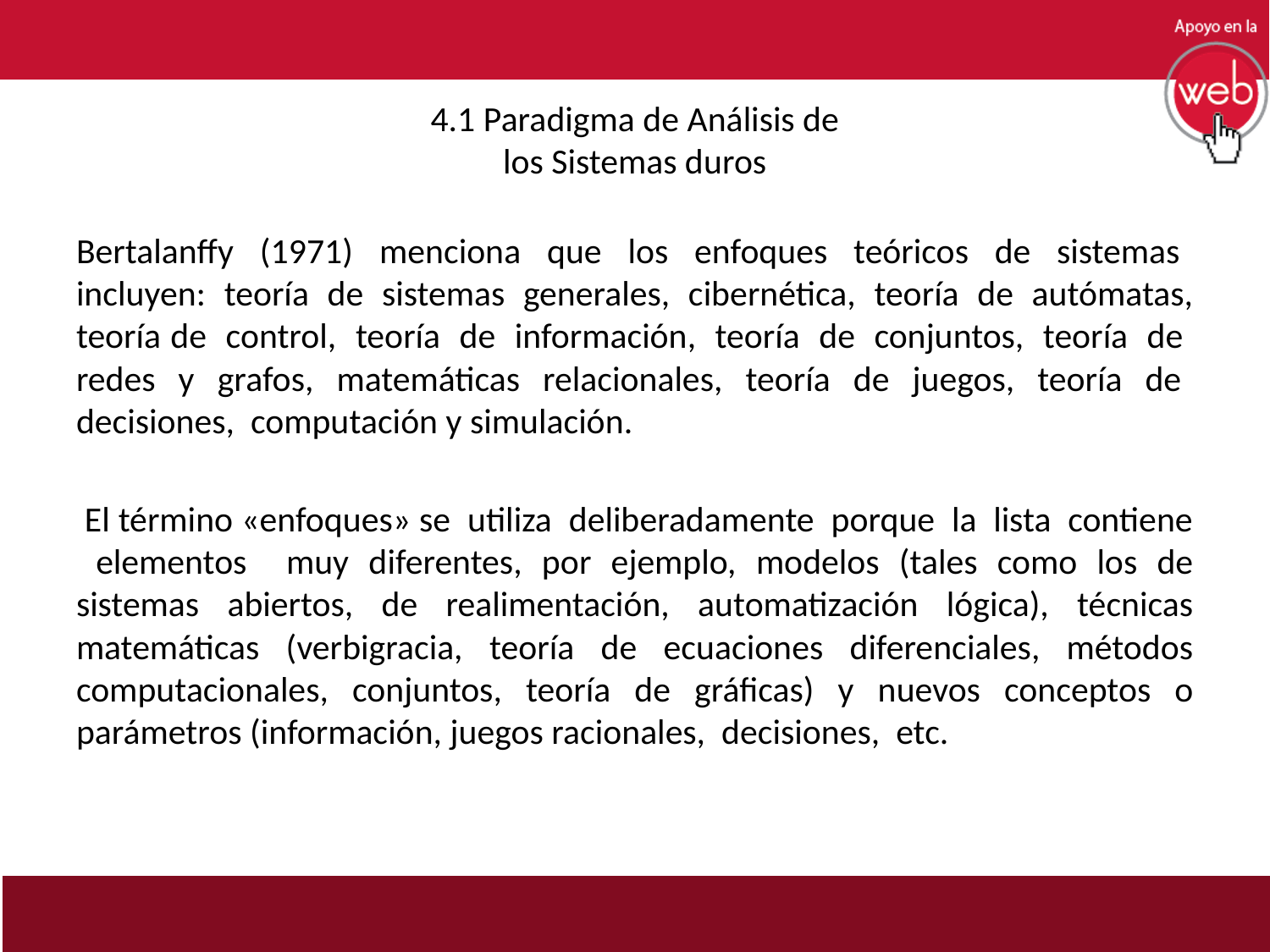

# 4.1 Paradigma de Análisis de los Sistemas duros
Bertalanffy  (1971)  menciona  que  los  enfoques  teóricos  de  sistemas  incluyen: teoría de sistemas generales, cibernética, teoría de autómatas, teoría de  control,  teoría  de  información,  teoría  de  conjuntos,  teoría  de  redes  y  grafos,  matemáticas  relacionales,  teoría  de  juegos,  teoría  de  decisiones,  computación y simulación.

 El término «enfoques» se  utiliza  deliberadamente  porque  la  lista  contiene  elementos  muy diferentes, por ejemplo, modelos (tales como los de sistemas abiertos, de realimentación, automatización lógica), técnicas matemáticas (verbigracia, teoría de ecuaciones diferenciales, métodos computacionales, conjuntos, teoría de gráficas) y nuevos conceptos o parámetros (información, juegos racionales,  decisiones,  etc.